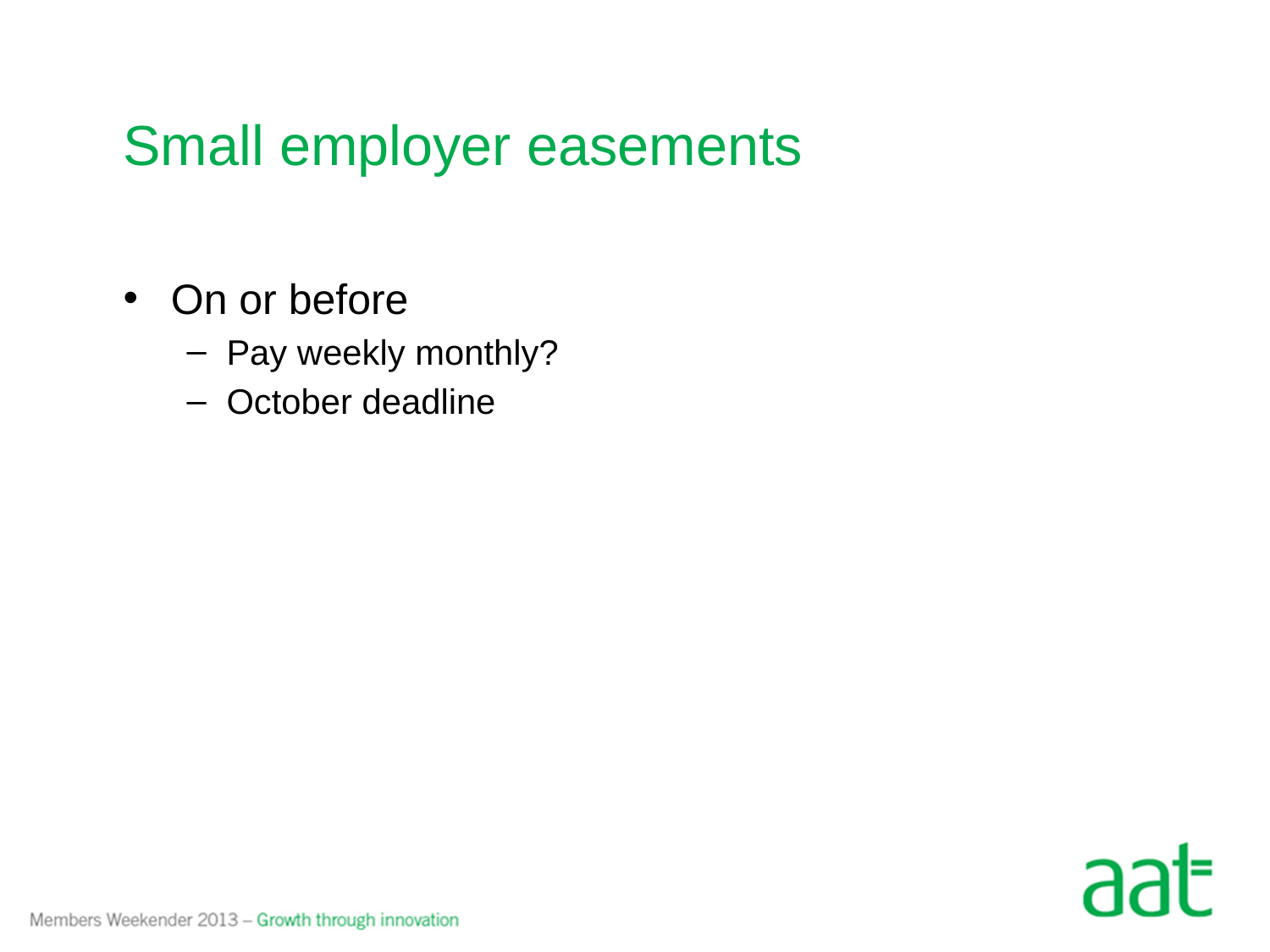

# Small employer easements
On or before
Pay weekly monthly?
October deadline